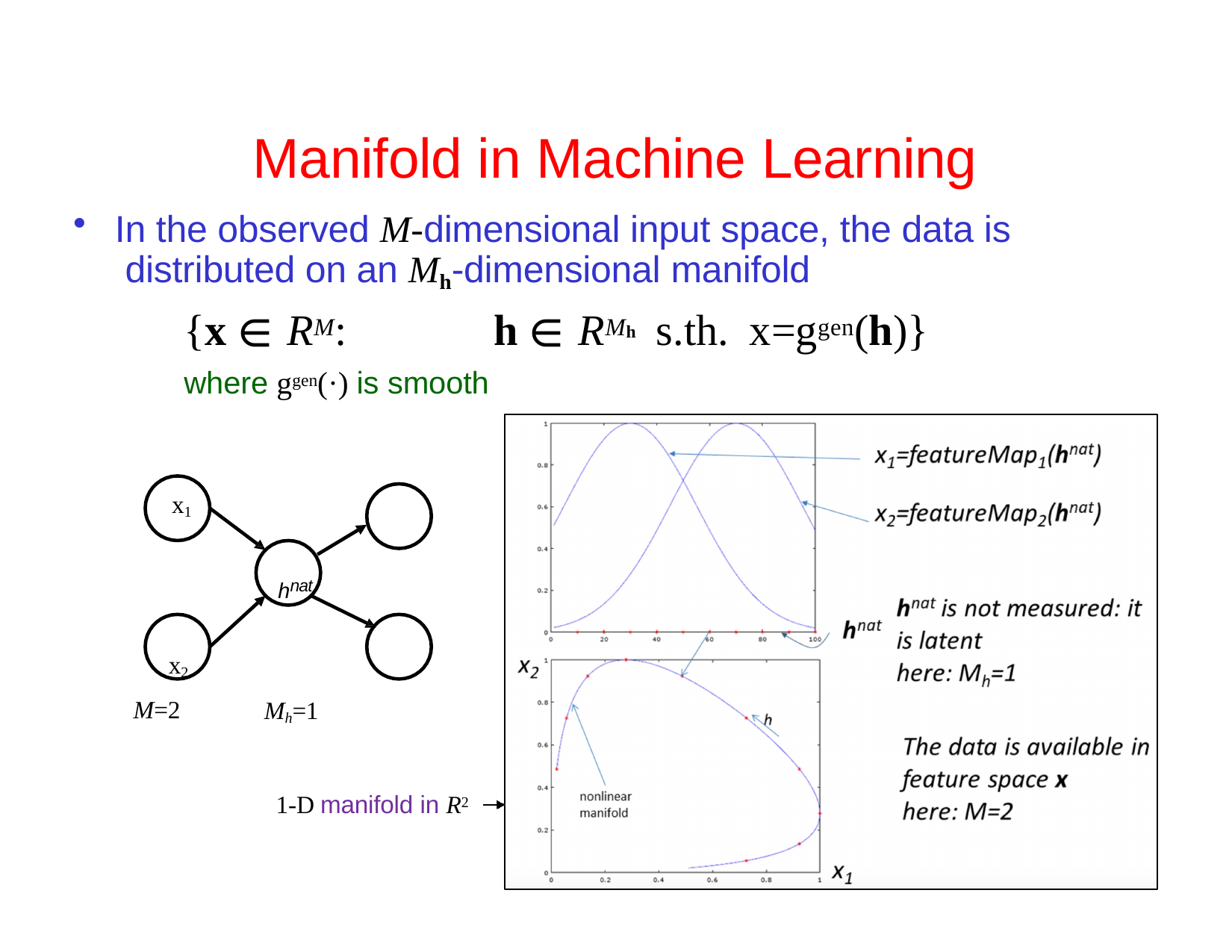

# Manifold in Machine Learning
In the observed M-dimensional input space, the data is  distributed on an Mh-dimensional manifold
{x ∈ RM:	h ∈ RMh	s.th.	x=ggen(h)}
where ggen(·) is smooth

x1

hnat

x2

M=2
Mh=1
1-D manifold in R2

12